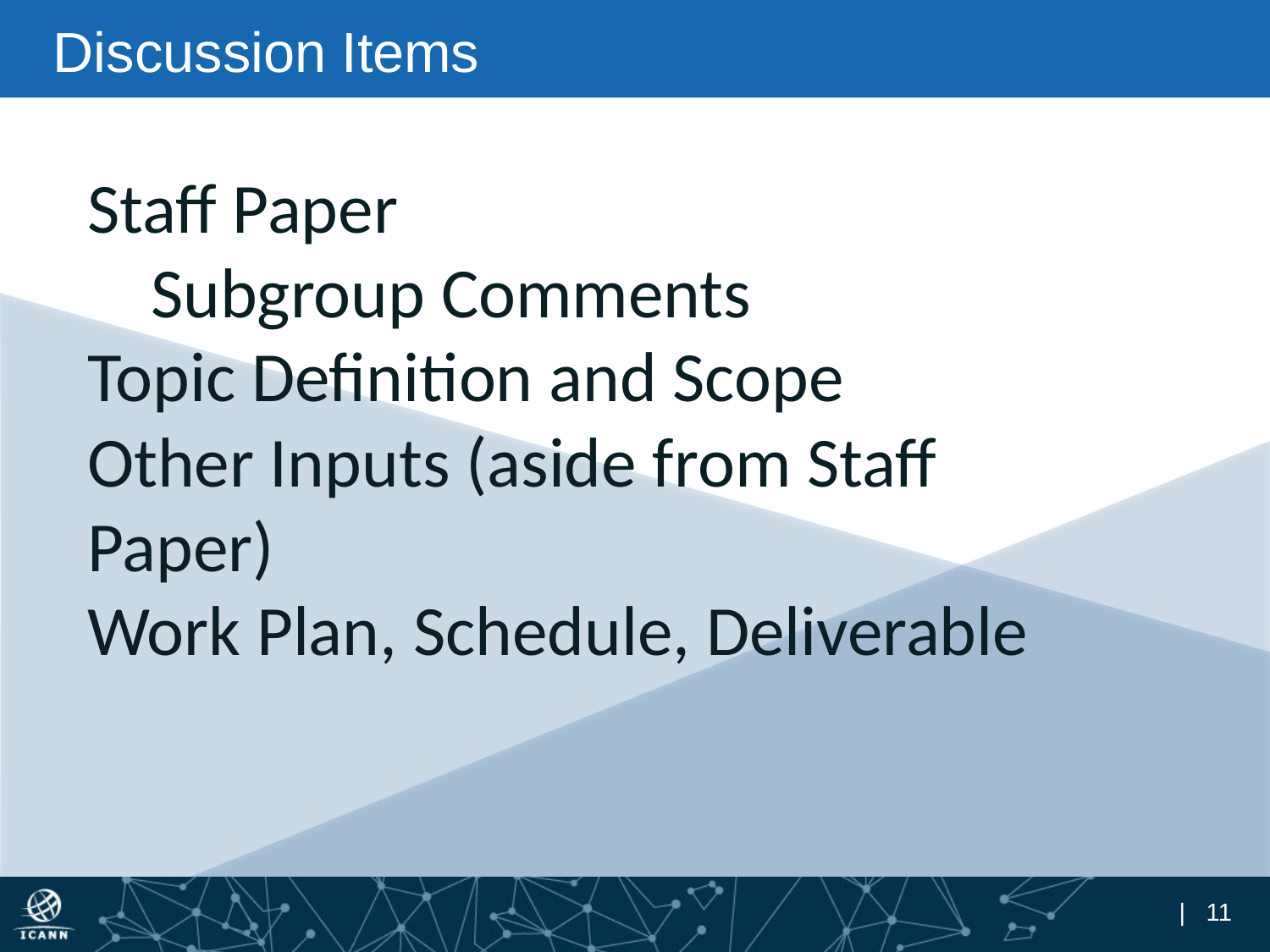

# Discussion Items
Staff Paper
Subgroup Comments
Topic Definition and Scope
Other Inputs (aside from Staff Paper)
Work Plan, Schedule, Deliverable